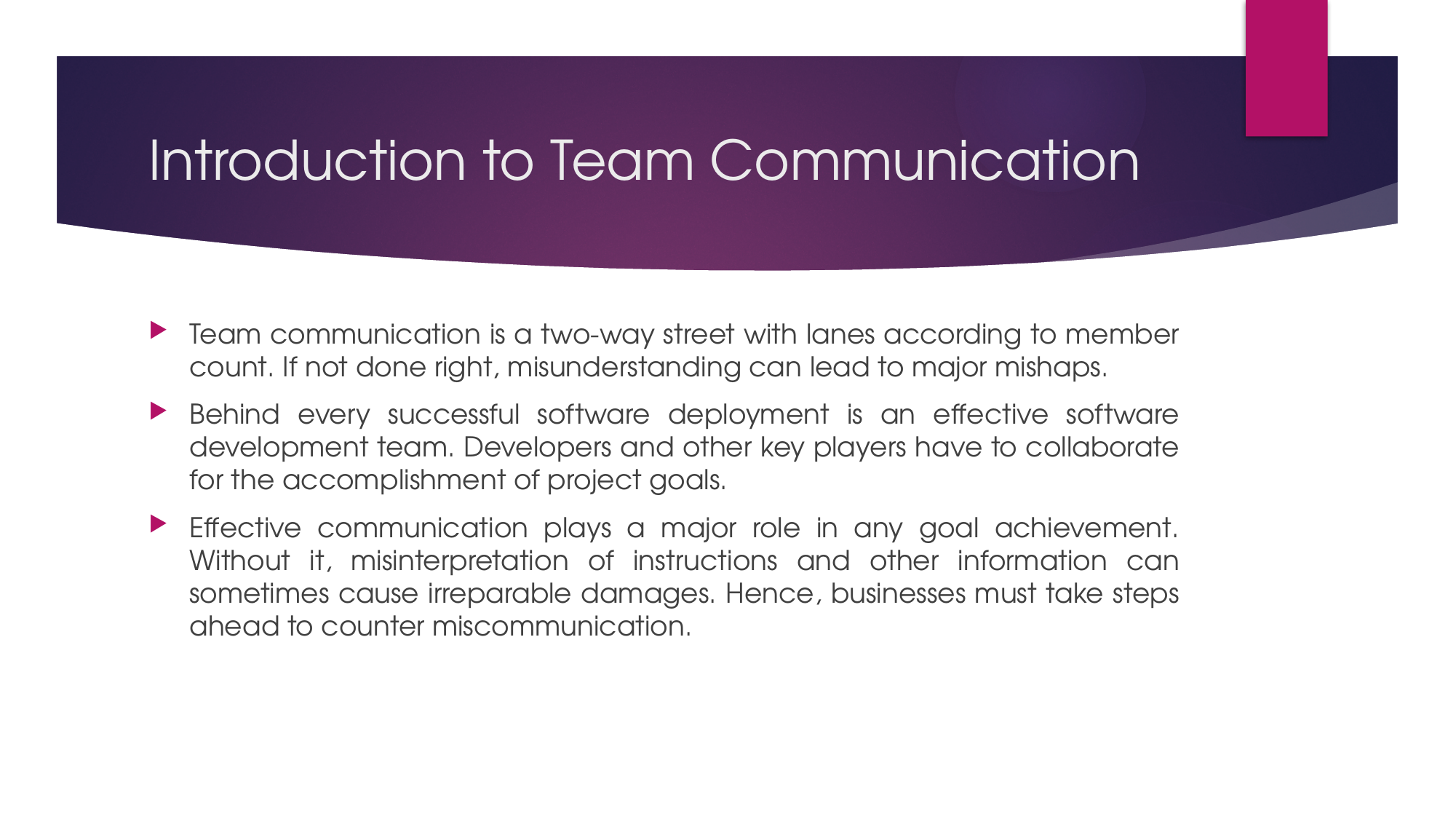

# Introduction to Team Communication
Team communication is a two-way street with lanes according to member count. If not done right, misunderstanding can lead to major mishaps.
Behind every successful software deployment is an effective software development team. Developers and other key players have to collaborate for the accomplishment of project goals.
Effective communication plays a major role in any goal achievement. Without it, misinterpretation of instructions and other information can sometimes cause irreparable damages. Hence, businesses must take steps ahead to counter miscommunication.